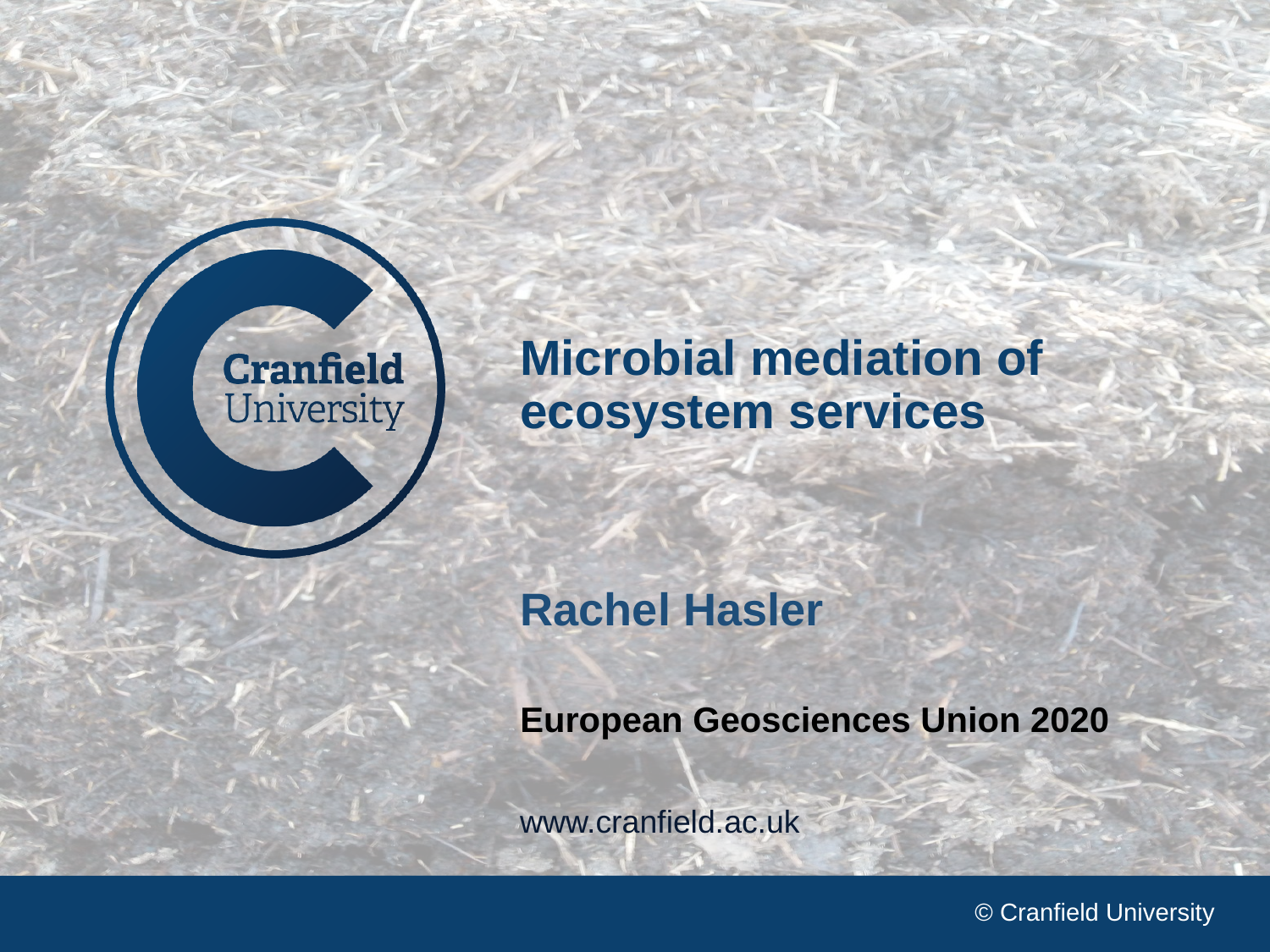

Microbial mediation of ecosystem services
Rachel Hasler
European Geosciences Union 2020